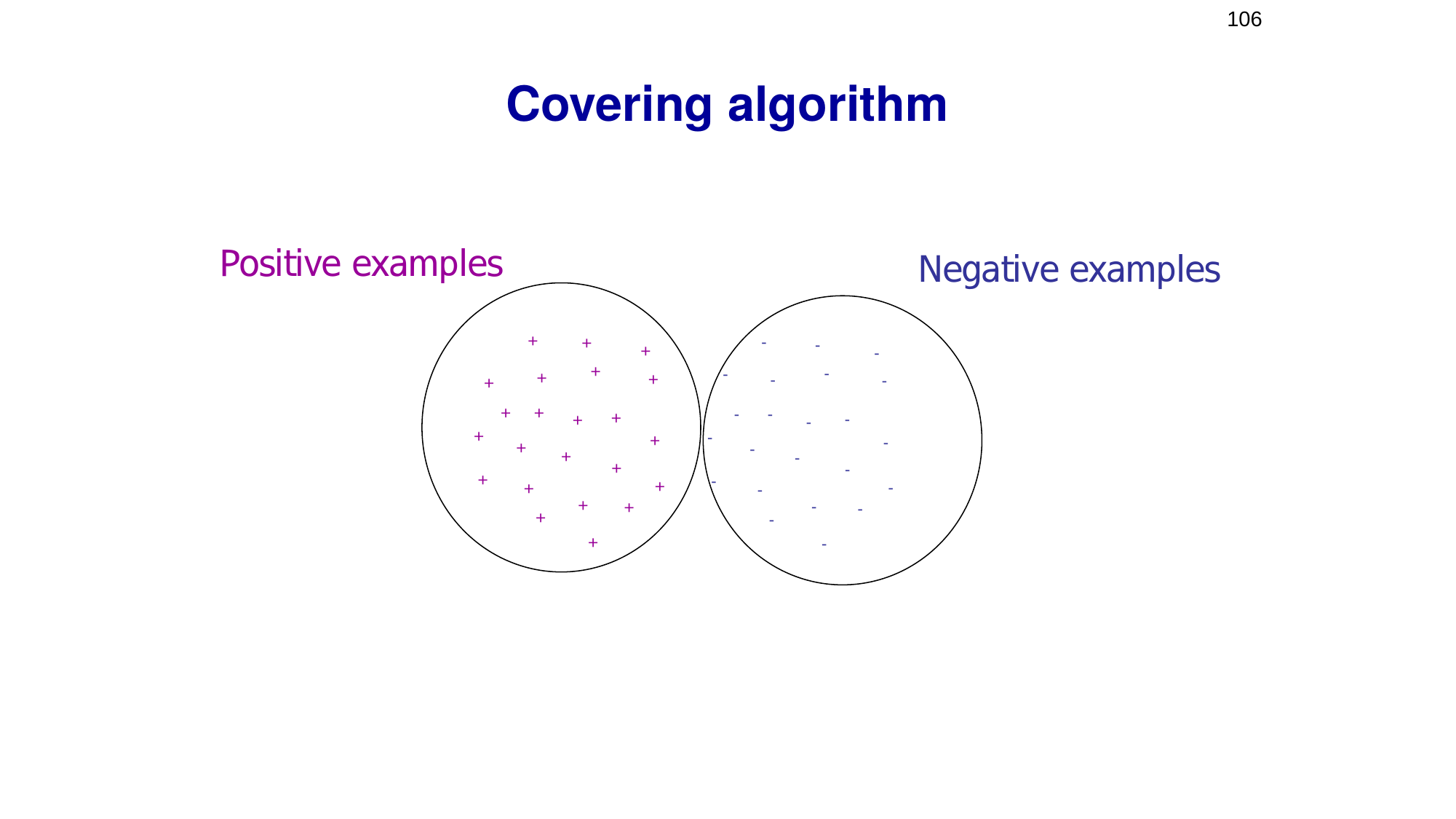

# Covering algorithm
106
Positive examples
Negative examples

+
-
+
-
+
-
+
-
-
+
+
-
-
+
+
+
-
-
+
-
+
-
+
-
+
-
+
-
+
-
+
-
+
-
+
+
-
-
+
+
-
-
+
-
+
-